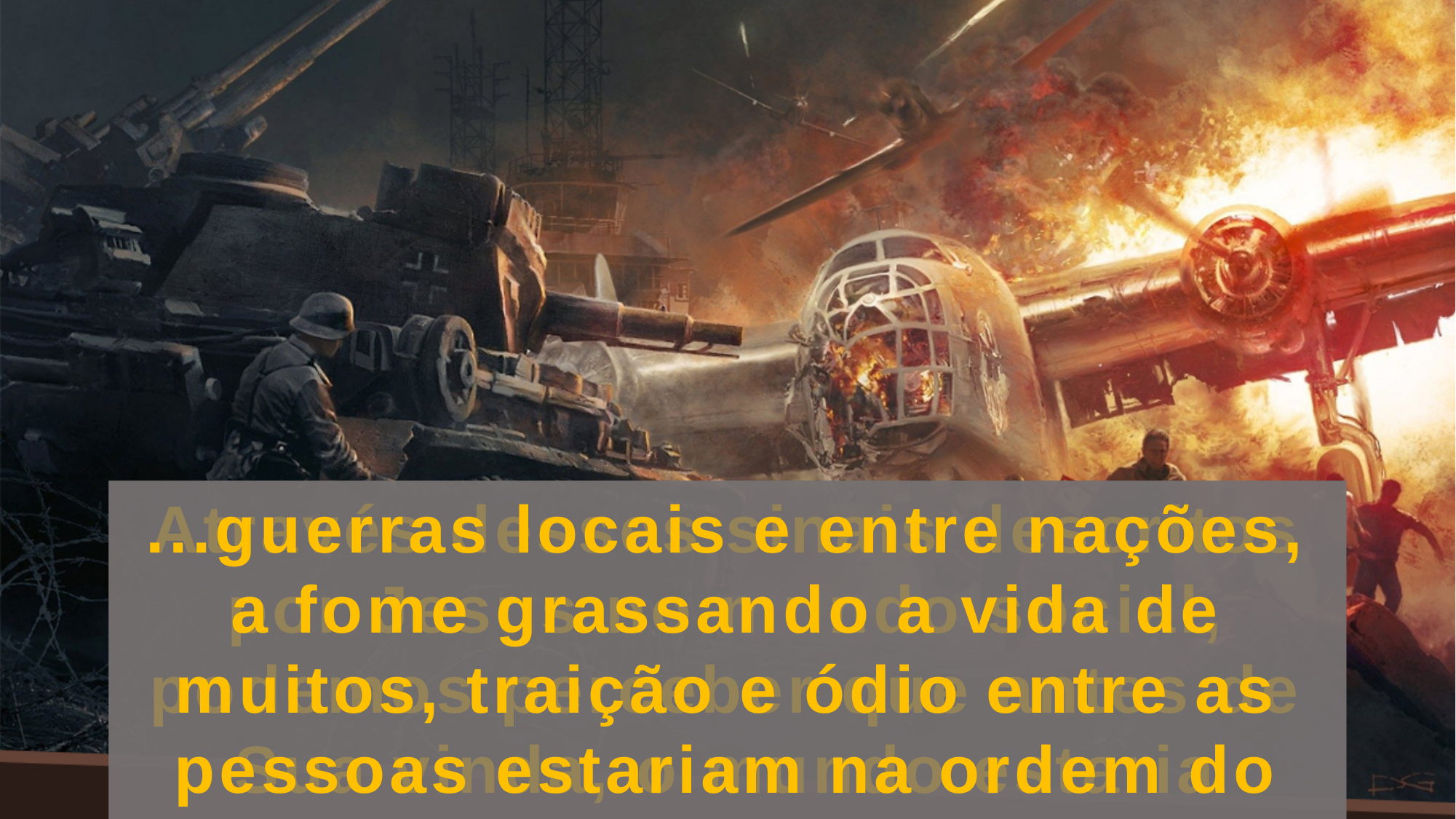

Através desses sinais descritos por Jesus no mundo social, podemos perceber que antes de Sua vinda, o mundo estaria envolvido em...
...guerras locais e entre nações, a fome grassando a vida de muitos, traição e ódio entre as pessoas estariam na ordem do dia.